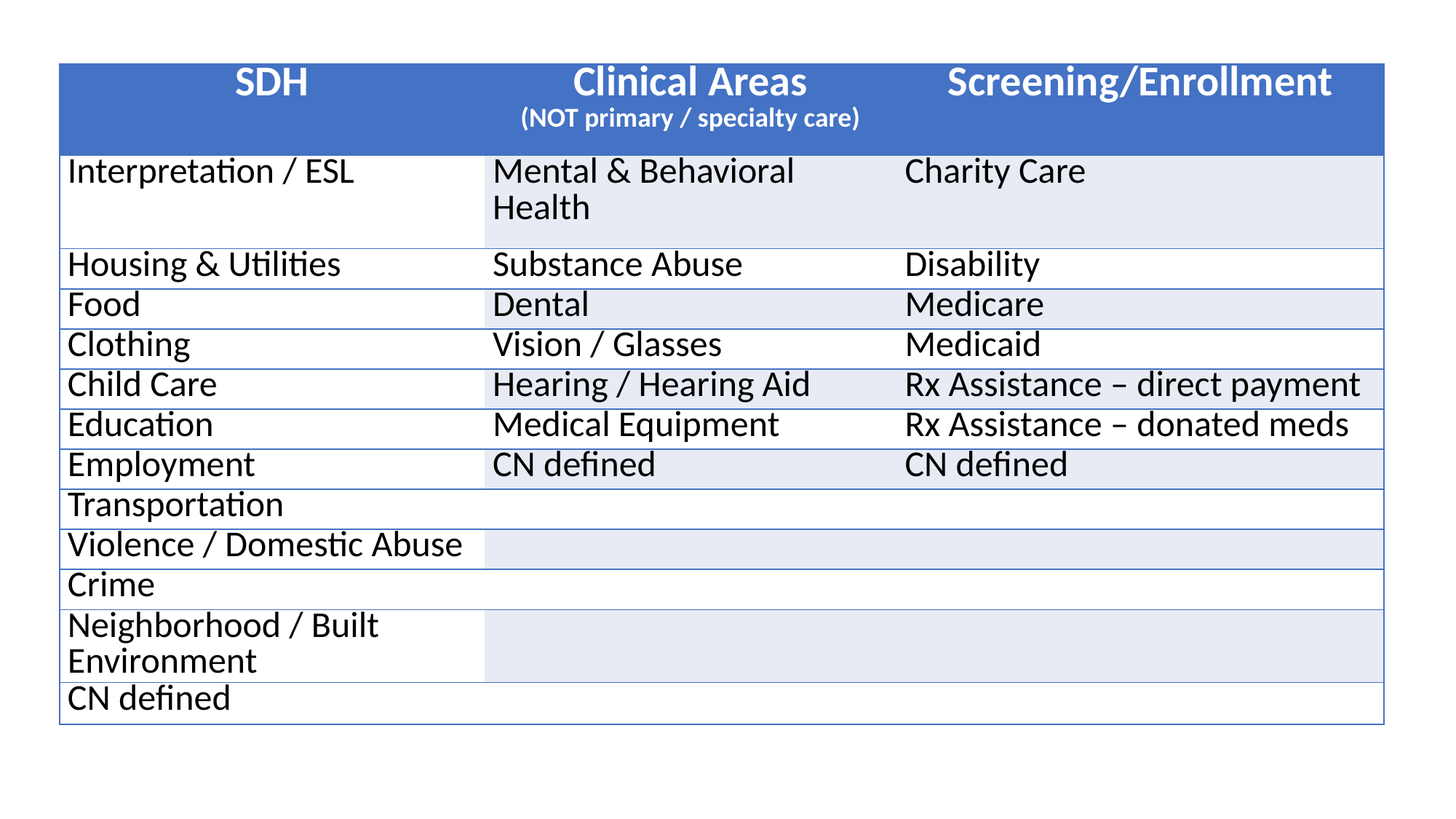

| SDH | Clinical Areas (NOT primary / specialty care) | Screening/Enrollment |
| --- | --- | --- |
| Interpretation / ESL | Mental & Behavioral Health | Charity Care |
| Housing & Utilities | Substance Abuse | Disability |
| Food | Dental | Medicare |
| Clothing | Vision / Glasses | Medicaid |
| Child Care | Hearing / Hearing Aid | Rx Assistance – direct payment |
| Education | Medical Equipment | Rx Assistance – donated meds |
| Employment | CN defined | CN defined |
| Transportation |  |  |
| Violence / Domestic Abuse |  |  |
| Crime |  |  |
| Neighborhood / Built Environment |  |  |
| CN defined |  |  |